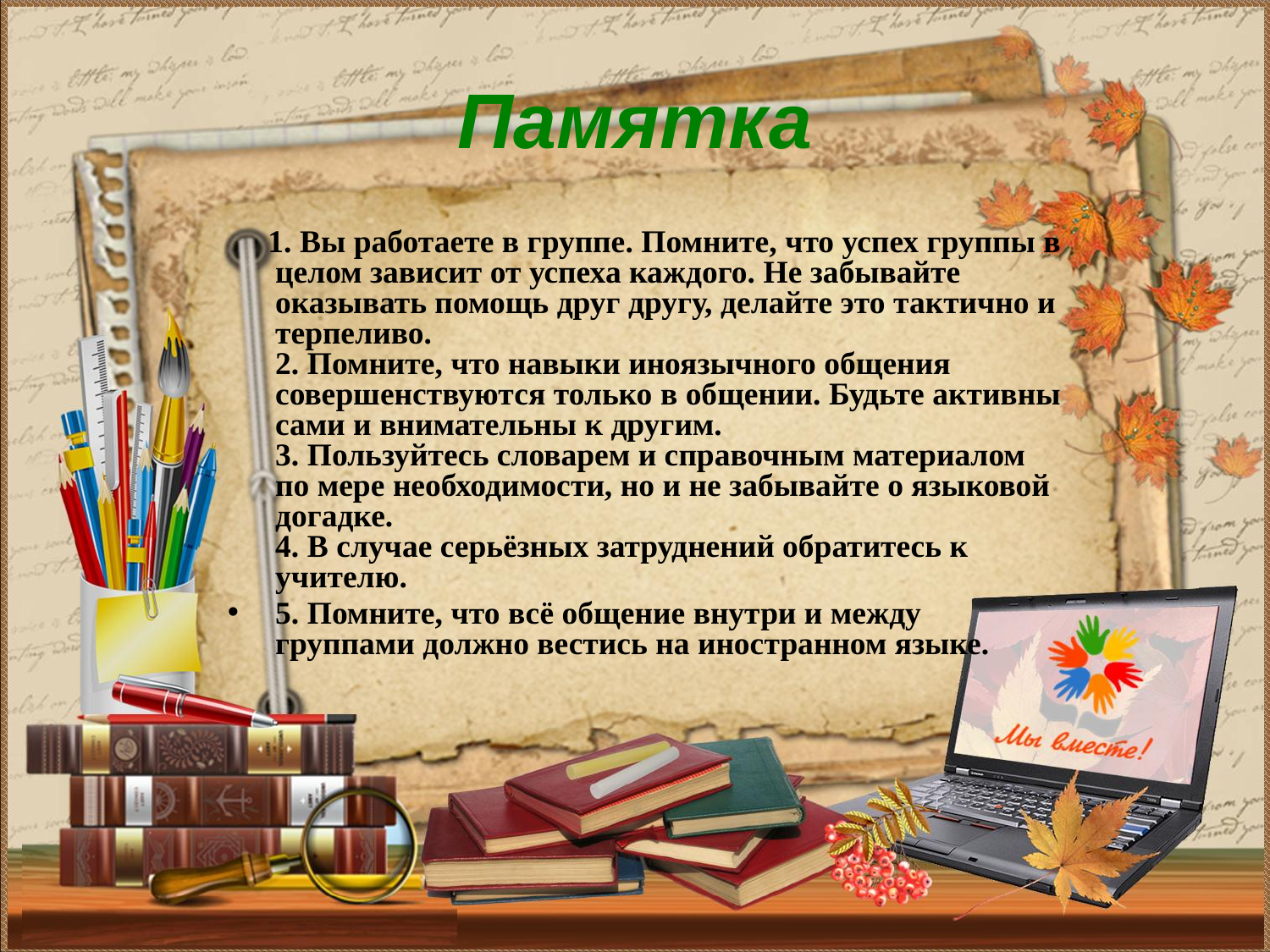

Памятка
     1. Вы работаете в группе. Помните, что успех группы в целом зависит от успеха каждого. Не забывайте оказывать помощь друг другу, делайте это тактично и терпеливо.
2. Помните, что навыки иноязычного общения совершенствуются только в общении. Будьте активны сами и внимательны к другим.
3. Пользуйтесь словарем и справочным материалом по мере необходимости, но и не забывайте о языковой догадке.
4. В случае серьёзных затруднений обратитесь к учителю.
5. Помните, что всё общение внутри и между группами должно вестись на иностранном языке.